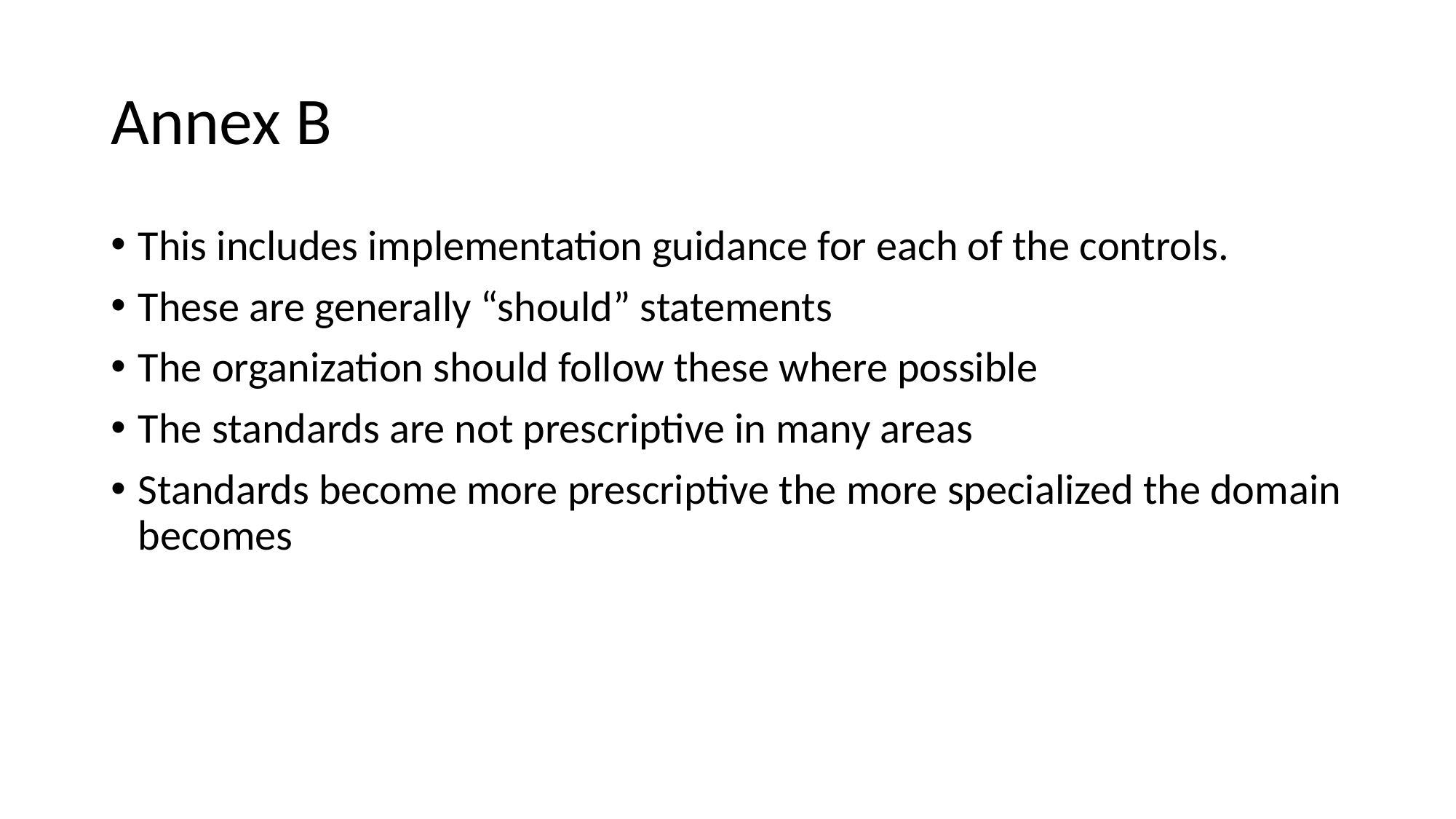

# Annex B
This includes implementation guidance for each of the controls.
These are generally “should” statements
The organization should follow these where possible
The standards are not prescriptive in many areas
Standards become more prescriptive the more specialized the domain becomes